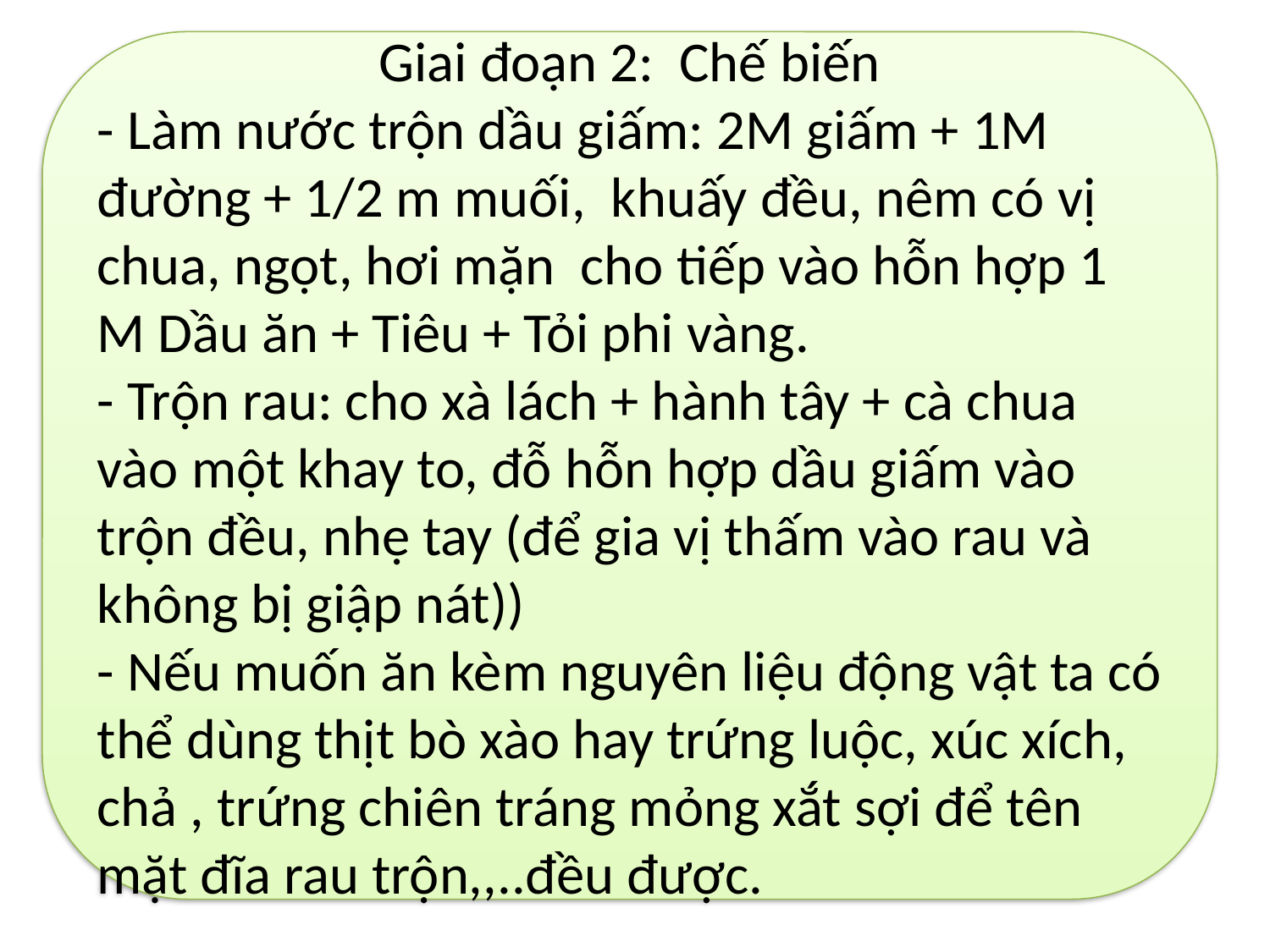

Giai đoạn 2:  Chế biến
- Làm nước trộn dầu giấm: 2M giấm + 1M đường + 1/2 m muối,  khuấy đều, nêm có vị chua, ngọt, hơi mặn  cho tiếp vào hỗn hợp 1 M Dầu ăn + Tiêu + Tỏi phi vàng.
- Trộn rau: cho xà lách + hành tây + cà chua vào một khay to, đỗ hỗn hợp dầu giấm vào trộn đều, nhẹ tay (để gia vị thấm vào rau và không bị giập nát))
- Nếu muốn ăn kèm nguyên liệu động vật ta có thể dùng thịt bò xào hay trứng luộc, xúc xích, chả , trứng chiên tráng mỏng xắt sợi để tên mặt đĩa rau trộn,,..đều được.